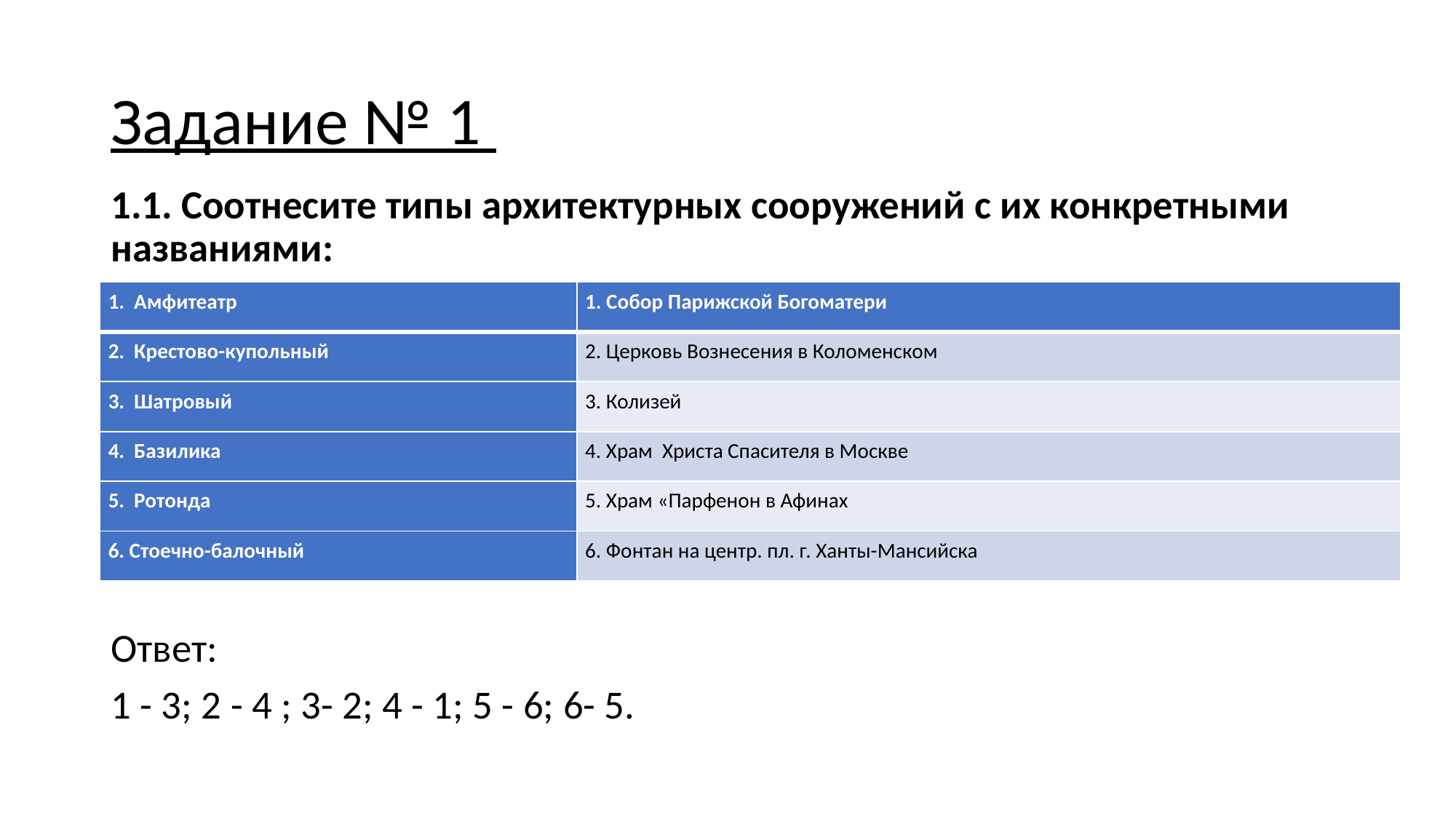

# Задание № 1
1.1. Соотнесите типы архитектурных сооружений с их конкретными названиями:

Ответ:
1 - 3; 2 - 4 ; 3- 2; 4 - 1; 5 - 6; 6- 5.
| 1. Амфитеатр | 1. Собор Парижской Богоматери |
| --- | --- |
| 2. Крестово-купольный | 2. Церковь Вознесения в Коломенском |
| 3. Шатровый | 3. Колизей |
| 4. Базилика | 4. Храм Христа Спасителя в Москве |
| 5. Ротонда | 5. Храм «Парфенон в Афинах |
| 6. Стоечно-балочный | 6. Фонтан на центр. пл. г. Ханты-Мансийска |